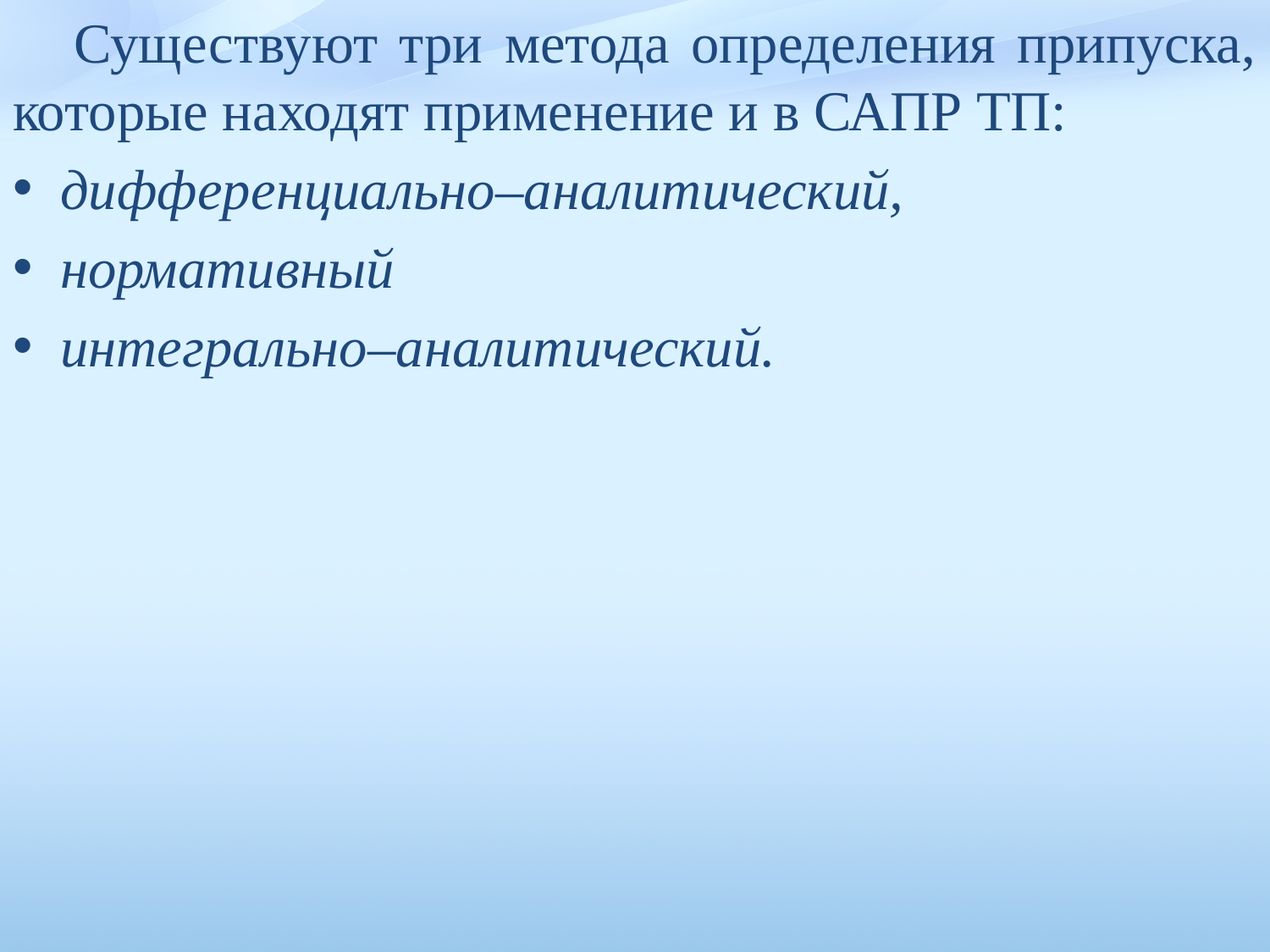

Существуют три метода определения припуска, которые находят применение и в САПР ТП:
дифференциально–аналитический,
нор­мативный
интегрально–аналитический.